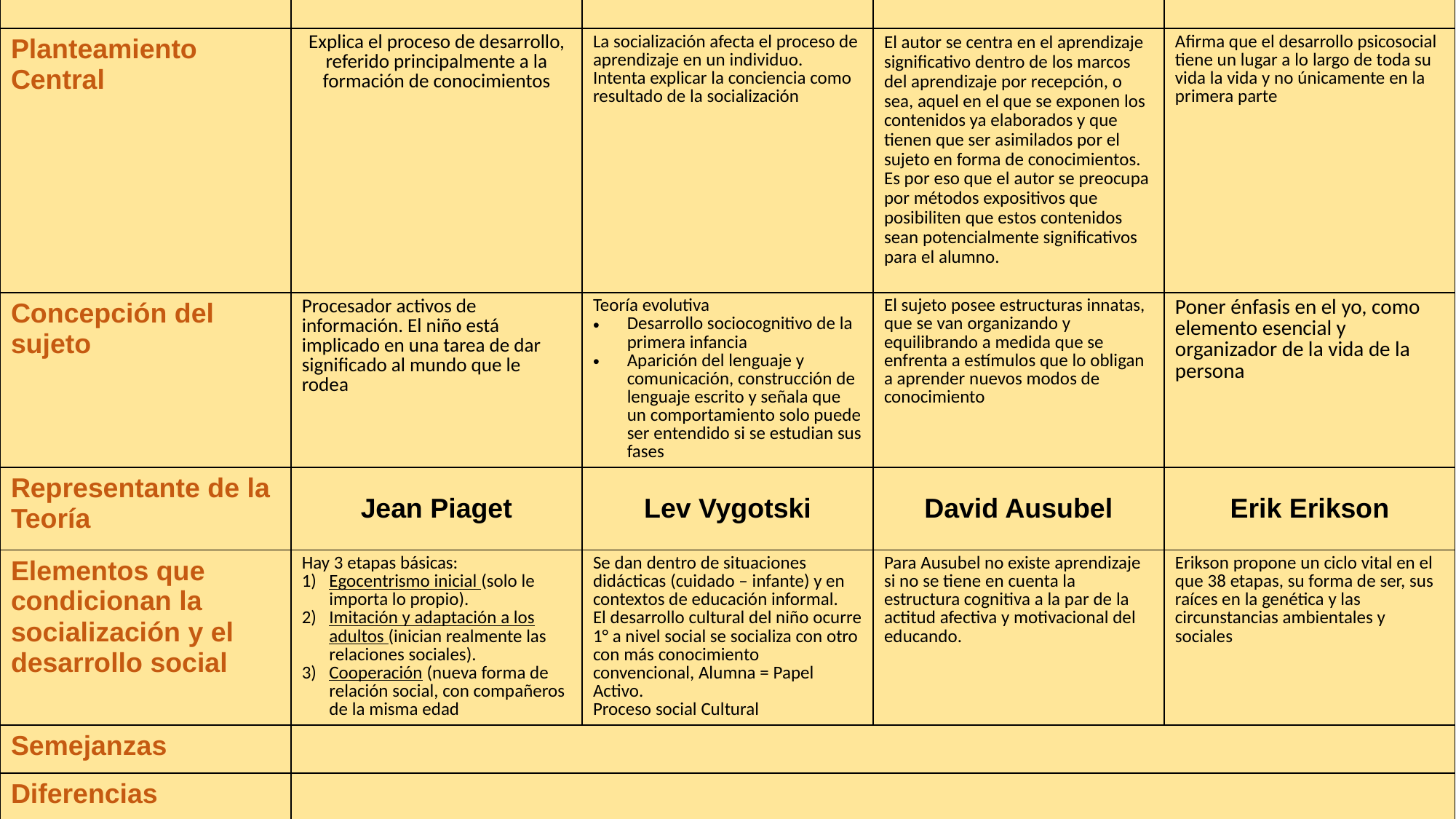

| Perspectivas Teóricas sobre la socialización y el desarrollo social de los niños |  |  |  |  |
| --- | --- | --- | --- | --- |
| Nombre de la Teoría | DESARROLLO COGNITIVO | SOCIO CULTURAL | TEORÍA DEL APRENDIZAJE SIGNIFICATIVO. | TEORIA DEL DESARROLLO PSICOCIAL |
| Planteamiento Central | Explica el proceso de desarrollo, referido principalmente a la formación de conocimientos | La socialización afecta el proceso de aprendizaje en un individuo. Intenta explicar la conciencia como resultado de la socialización | El autor se centra en el aprendizaje significativo dentro de los marcos del aprendizaje por recepción, o sea, aquel en el que se exponen los contenidos ya elaborados y que tienen que ser asimilados por el sujeto en forma de conocimientos. Es por eso que el autor se preocupa por métodos expositivos que posibiliten que estos contenidos sean potencialmente significativos para el alumno. | Afirma que el desarrollo psicosocial tiene un lugar a lo largo de toda su vida la vida y no únicamente en la primera parte |
| Concepción del sujeto | Procesador activos de información. El niño está implicado en una tarea de dar significado al mundo que le rodea | Teoría evolutiva Desarrollo sociocognitivo de la primera infancia Aparición del lenguaje y comunicación, construcción de lenguaje escrito y señala que un comportamiento solo puede ser entendido si se estudian sus fases | El sujeto posee estructuras innatas, que se van organizando y equilibrando a medida que se enfrenta a estímulos que lo obligan a aprender nuevos modos de conocimiento | Poner énfasis en el yo, como elemento esencial y organizador de la vida de la persona |
| Representante de la Teoría | Jean Piaget | Lev Vygotski | David Ausubel | Erik Erikson |
| Elementos que condicionan la socialización y el desarrollo social | Hay 3 etapas básicas: Egocentrismo inicial (solo le importa lo propio). Imitación y adaptación a los adultos (inician realmente las relaciones sociales). Cooperación (nueva forma de relación social, con compañeros de la misma edad | Se dan dentro de situaciones didácticas (cuidado – infante) y en contextos de educación informal. El desarrollo cultural del niño ocurre 1° a nivel social se socializa con otro con más conocimiento convencional, Alumna = Papel Activo. Proceso social Cultural | Para Ausubel no existe aprendizaje si no se tiene en cuenta la estructura cognitiva a la par de la actitud afectiva y motivacional del educando. | Erikson propone un ciclo vital en el que 38 etapas, su forma de ser, sus raíces en la genética y las circunstancias ambientales y sociales |
| Semejanzas |  |  |  |  |
| Diferencias |  |  |  |  |